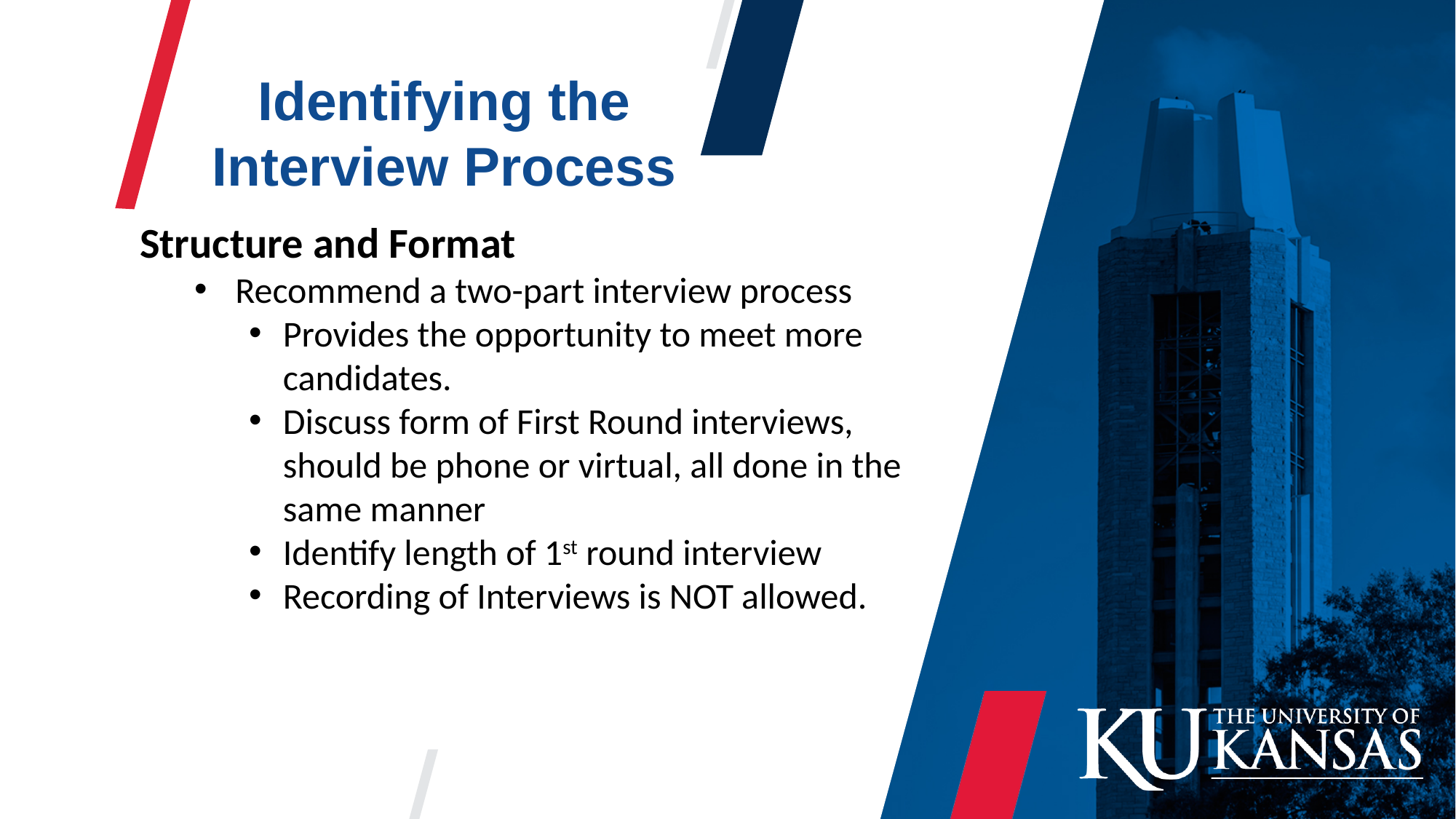

Identifying the Interview Process

Structure and Format
Recommend a two-part interview process
Provides the opportunity to meet more candidates.
Discuss form of First Round interviews, should be phone or virtual, all done in the same manner
Identify length of 1st round interview
Recording of Interviews is NOT allowed.